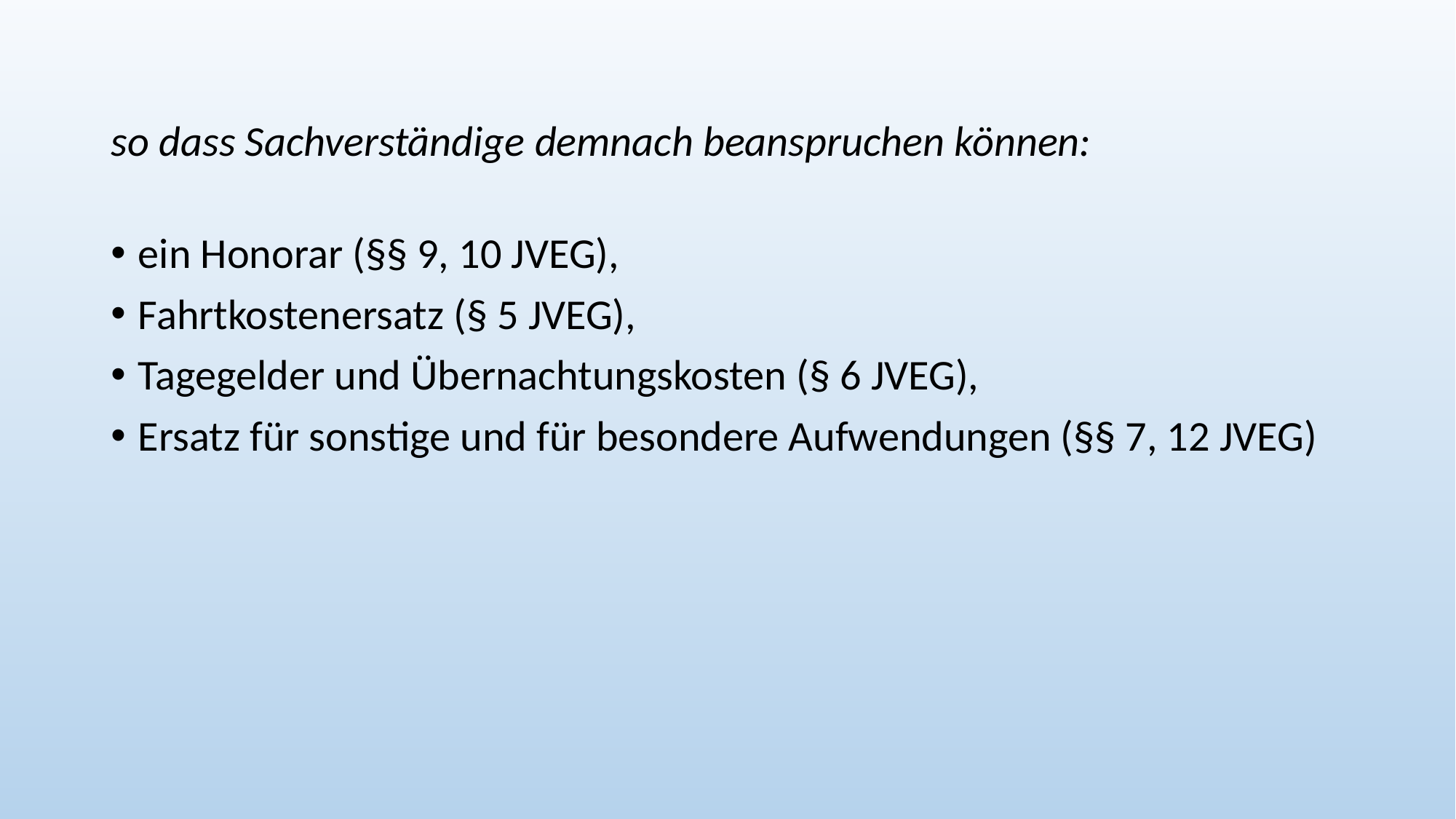

so dass Sachverständige demnach beanspruchen können:
ein Honorar (§§ 9, 10 JVEG),
Fahrtkostenersatz (§ 5 JVEG),
Tagegelder und Übernachtungskosten (§ 6 JVEG),
Ersatz für sonstige und für besondere Aufwendungen (§§ 7, 12 JVEG)